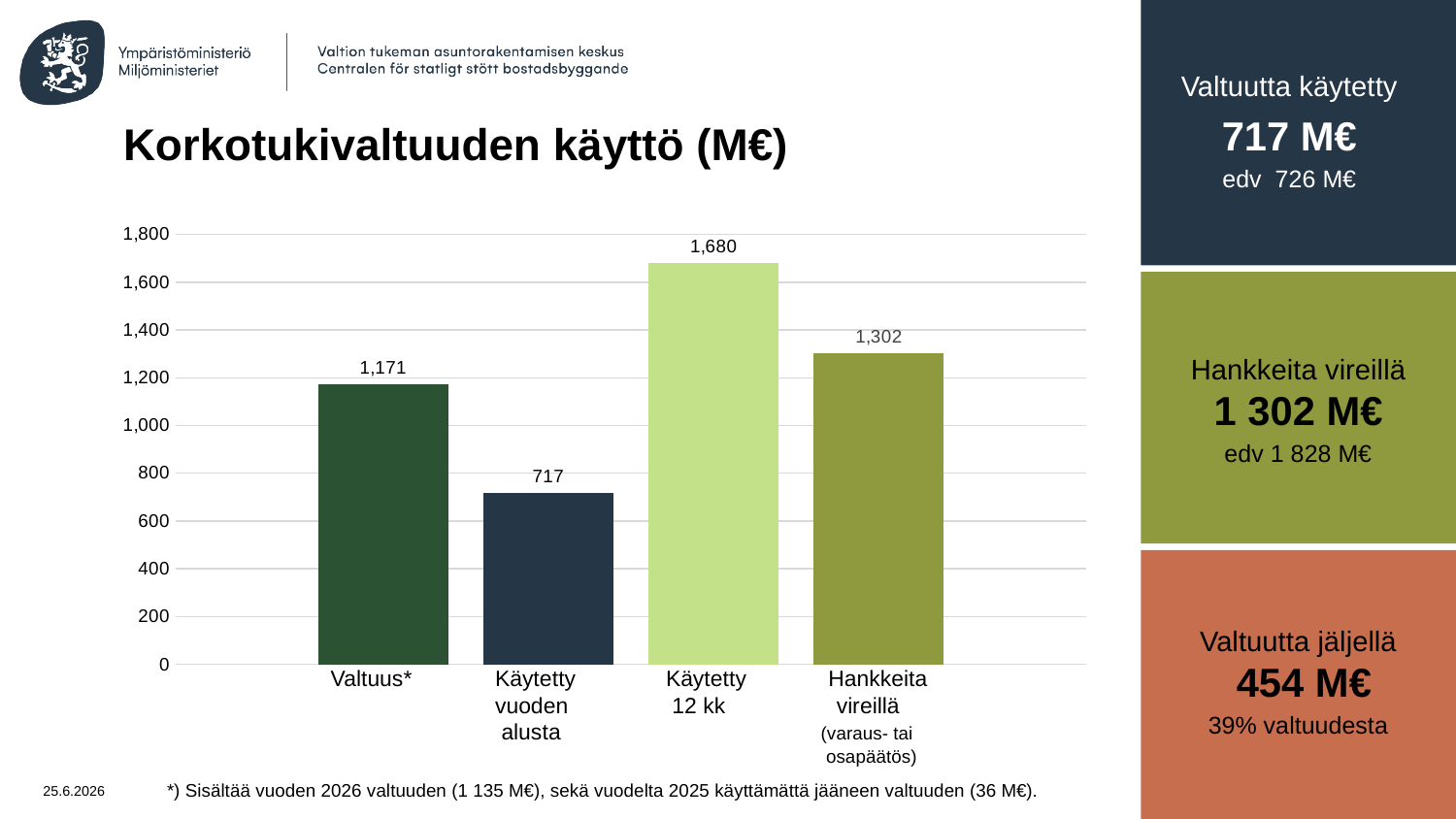

Valtuutta käytetty
717 M€
edv  726 M€
# Korkotukivaltuuden käyttö (M€)

### Chart

| Category | Valtuus (M€) | Käytetty valtuus (M€) | Käytetty 12 kk (M€) | Hankkeita vireillä (M€) |
|---|---|---|---|---|
Hankkeita vireillä
1 302 M€
edv 1 828 M€
Valtuutta jäljellä
 454 M€
39% valtuudesta
  Valtuus*	     Käytetty	         Käytetty             Hankkeita
	     vuoden 	          12 kk	             vireillä
	      alusta		             (varaus- tai
			              osapäätös)
25.6.2026
*) Sisältää vuoden 2026 valtuuden (1 135 M€), sekä vuodelta 2025 käyttämättä jääneen valtuuden (36 M€).